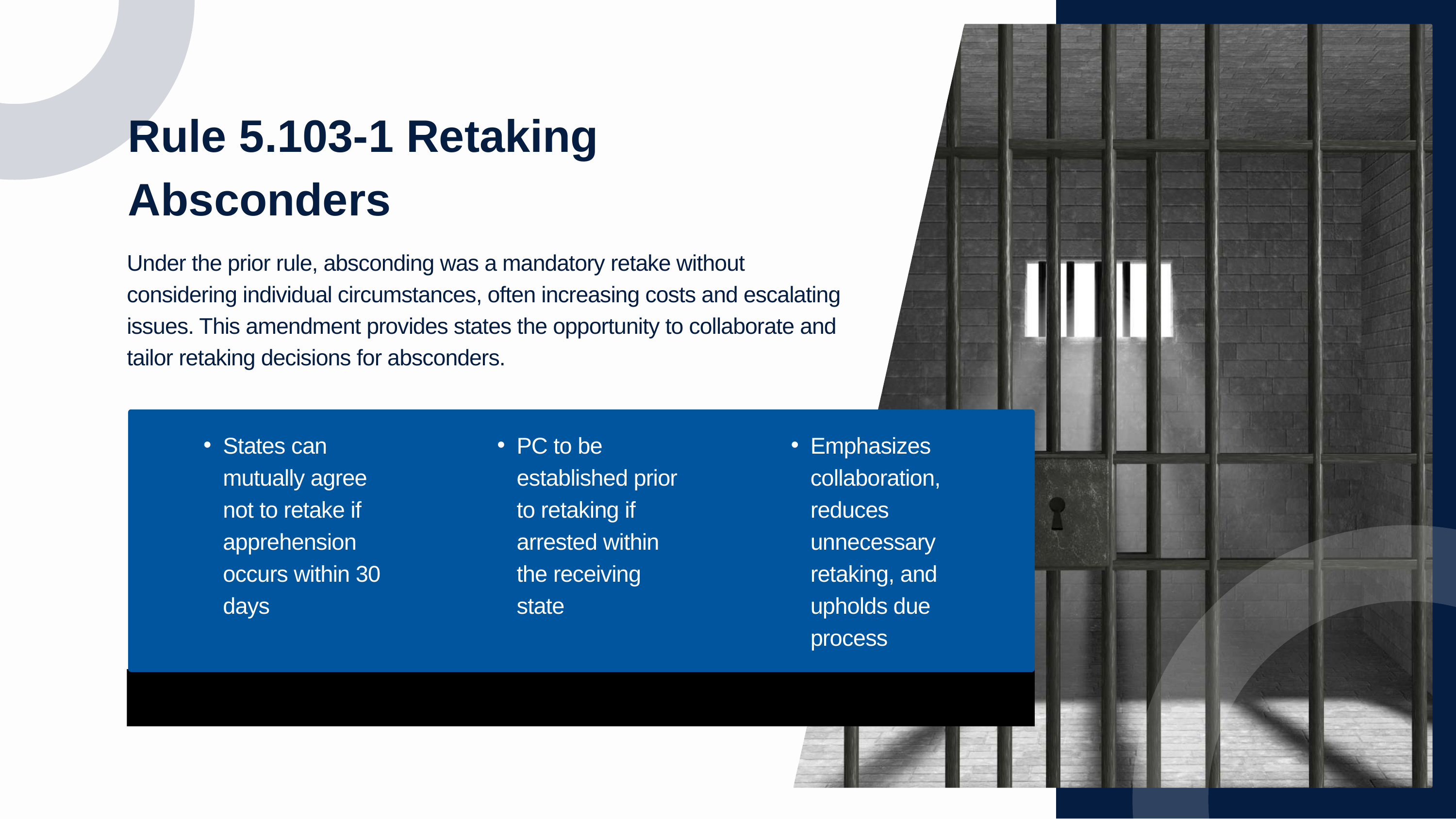

Rule 5.103-1 Retaking Absconders
Under the prior rule, absconding was a mandatory retake without considering individual circumstances, often increasing costs and escalating issues. This amendment provides states the opportunity to collaborate and tailor retaking decisions for absconders.

States can mutually agree not to retake if apprehension occurs within 30 days

PC to be established prior to retaking if arrested within the receiving state
Emphasizes collaboration, reduces unnecessary retaking, and upholds due process